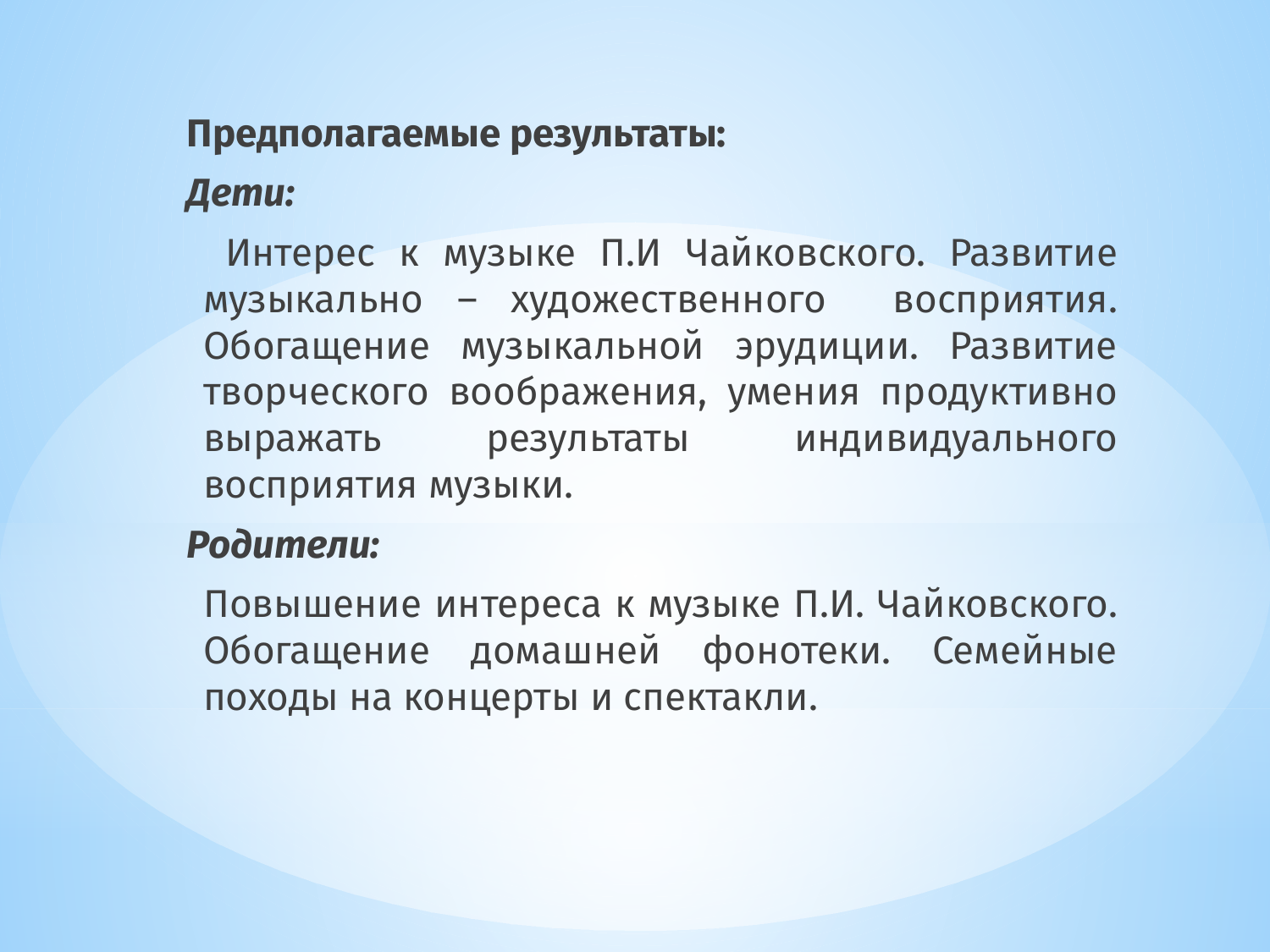

Предполагаемые результаты:
 Дети:
  Интерес к музыке П.И Чайковского. Развитие музыкально – художественного  восприятия. Обогащение музыкальной эрудиции. Развитие творческого воображения, умения продуктивно выражать результаты индивидуального восприятия музыки.
 Родители:
  Повышение интереса к музыке П.И. Чайковского. Обогащение домашней фонотеки. Семейные походы на концерты и спектакли.